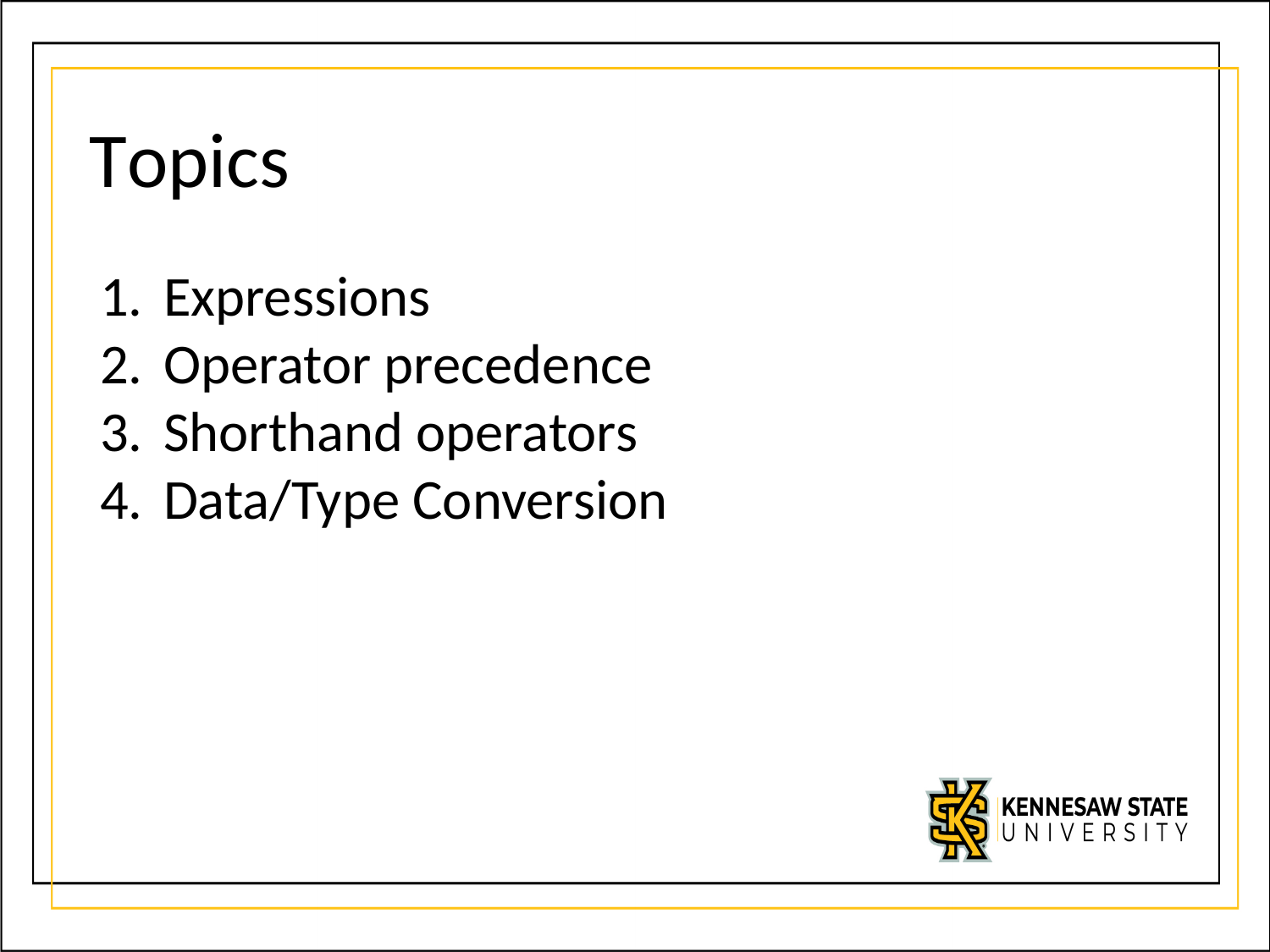

# Topics
Expressions
Operator precedence
Shorthand operators
Data/Type Conversion